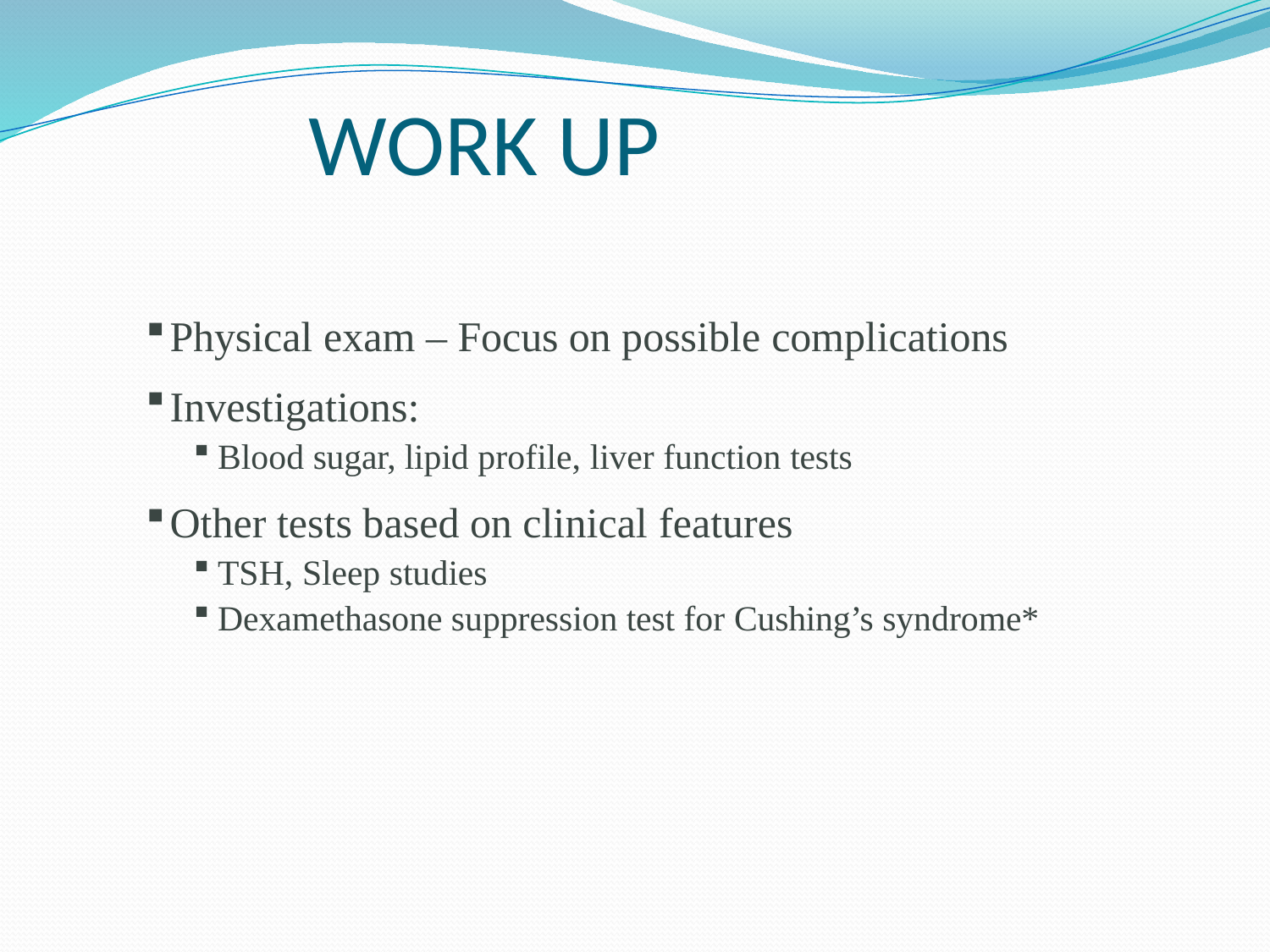

# WORK UP
Physical exam – Focus on possible complications
Investigations:
Blood sugar, lipid profile, liver function tests
Other tests based on clinical features
TSH, Sleep studies
Dexamethasone suppression test for Cushing’s syndrome*